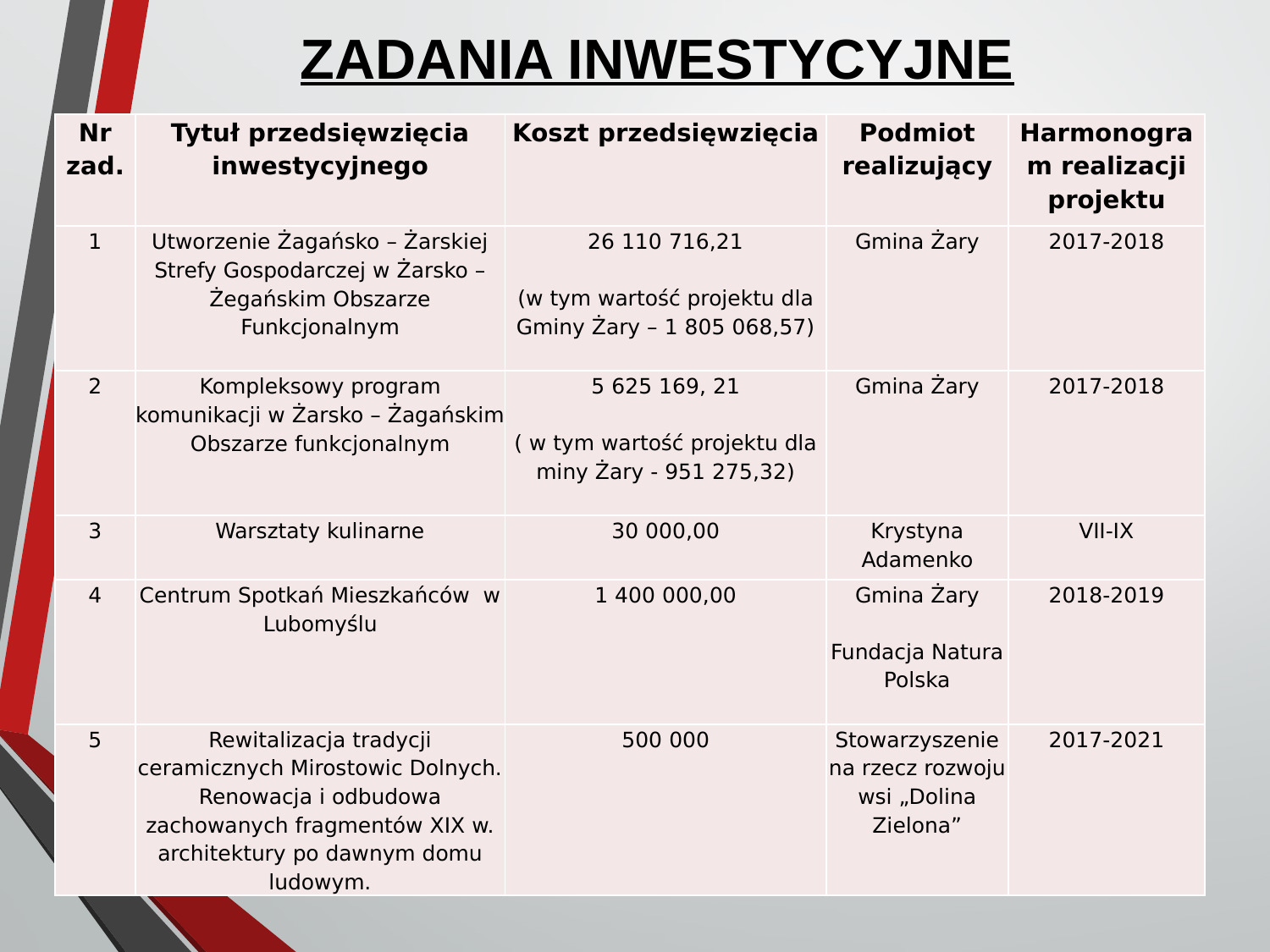

ZADANIA INWESTYCYJNE
| Nr zad. | Tytuł przedsięwzięcia inwestycyjnego | Koszt przedsięwzięcia | Podmiot realizujący | Harmonogram realizacji projektu |
| --- | --- | --- | --- | --- |
| 1 | Utworzenie Żagańsko – Żarskiej Strefy Gospodarczej w Żarsko – Żegańskim Obszarze Funkcjonalnym | 26 110 716,21 (w tym wartość projektu dla Gminy Żary – 1 805 068,57) | Gmina Żary | 2017-2018 |
| 2 | Kompleksowy program komunikacji w Żarsko – Żagańskim Obszarze funkcjonalnym | 5 625 169, 21 ( w tym wartość projektu dla miny Żary - 951 275,32) | Gmina Żary | 2017-2018 |
| 3 | Warsztaty kulinarne | 30 000,00 | Krystyna Adamenko | VII-IX |
| 4 | Centrum Spotkań Mieszkańców w Lubomyślu | 1 400 000,00 | Gmina Żary Fundacja Natura Polska | 2018-2019 |
| 5 | Rewitalizacja tradycji ceramicznych Mirostowic Dolnych. Renowacja i odbudowa zachowanych fragmentów XIX w. architektury po dawnym domu ludowym. | 500 000 | Stowarzyszenie na rzecz rozwoju wsi „Dolina Zielona” | 2017-2021 |